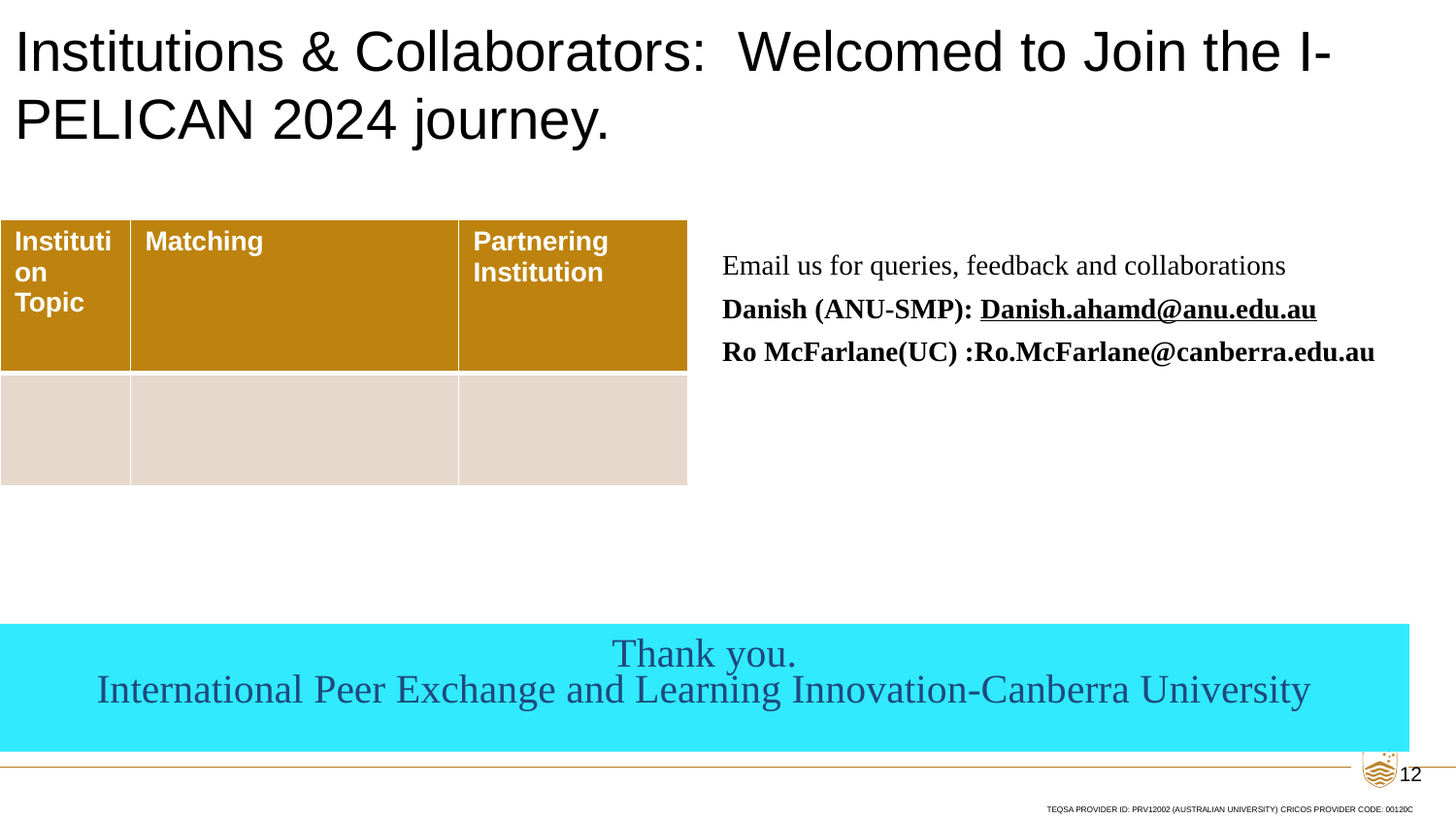

# Institutions & Collaborators:  Welcomed to Join the I-PELICAN 2024 journey.
| Institution Topic | Matching | Partnering Institution |
| --- | --- | --- |
|  |  |  |
Email us for queries, feedback and collaborations
Danish (ANU-SMP): Danish.ahamd@anu.edu.au
Ro McFarlane(UC) :Ro.McFarlane@canberra.edu.au

Thank you.
International Peer Exchange and Learning Innovation-Canberra University
12